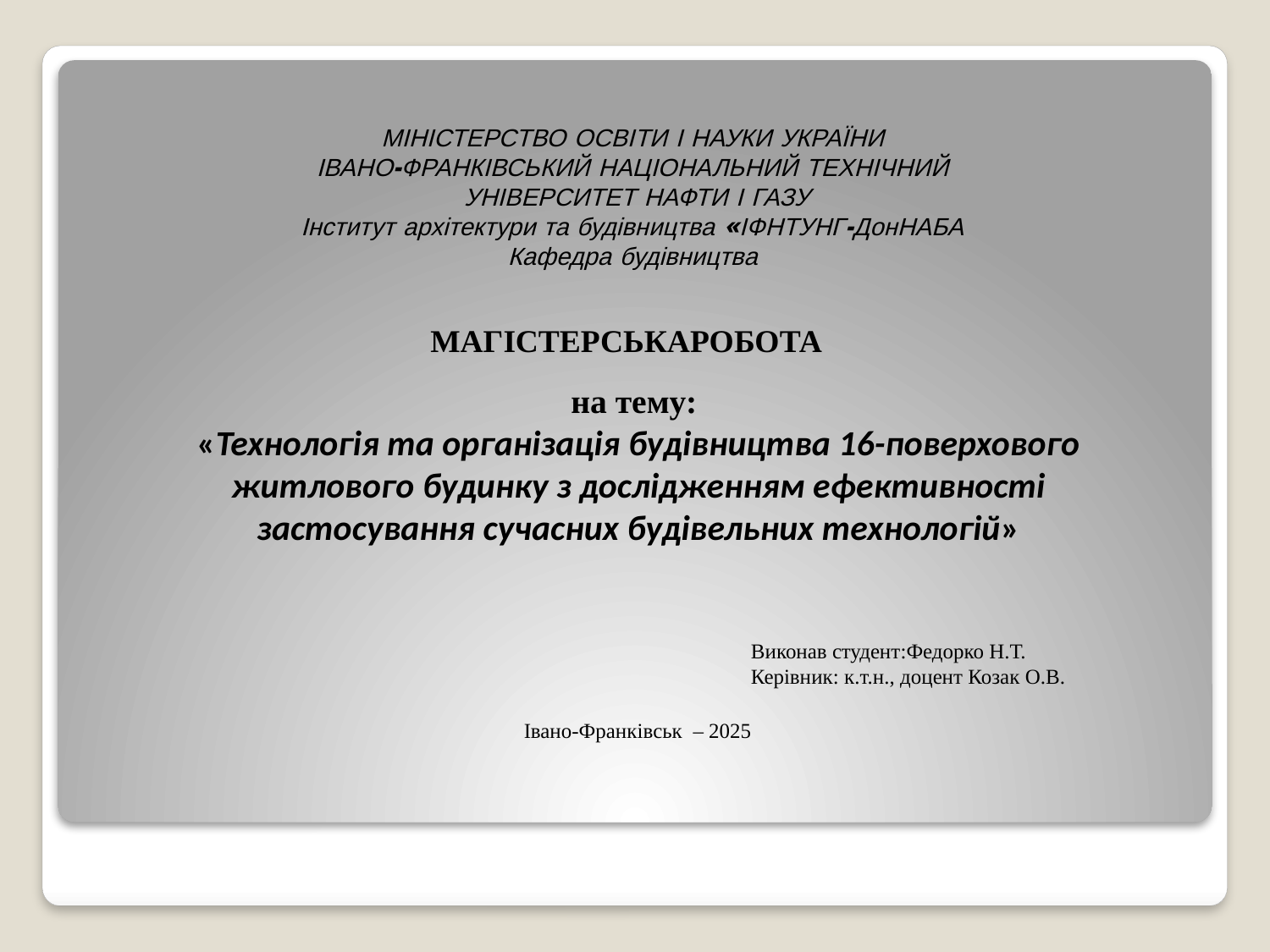

МІНІСТЕРСТВО ОСВІТИ І НАУКИ УКРАЇНИ
ІВАНО-ФРАНКІВСЬКИЙ НАЦІОНАЛЬНИЙ ТЕХНІЧНИЙ
 УНІВЕРСИТЕТ НАФТИ І ГАЗУ
Інститут архітектури та будівництва «ІФНТУНГ-ДонНАБА
Кафедра будівництва
МАГІСТЕРСЬКАРОБОТА
на тему:
«Технологія та організація будівництва 16-поверхового житлового будинку з дослідженням ефективності застосування сучасних будівельних технологій»
Виконав студент:Федорко Н.Т.
Керівник: к.т.н., доцент Козак О.В.
Івано-Франківськ  – 2025